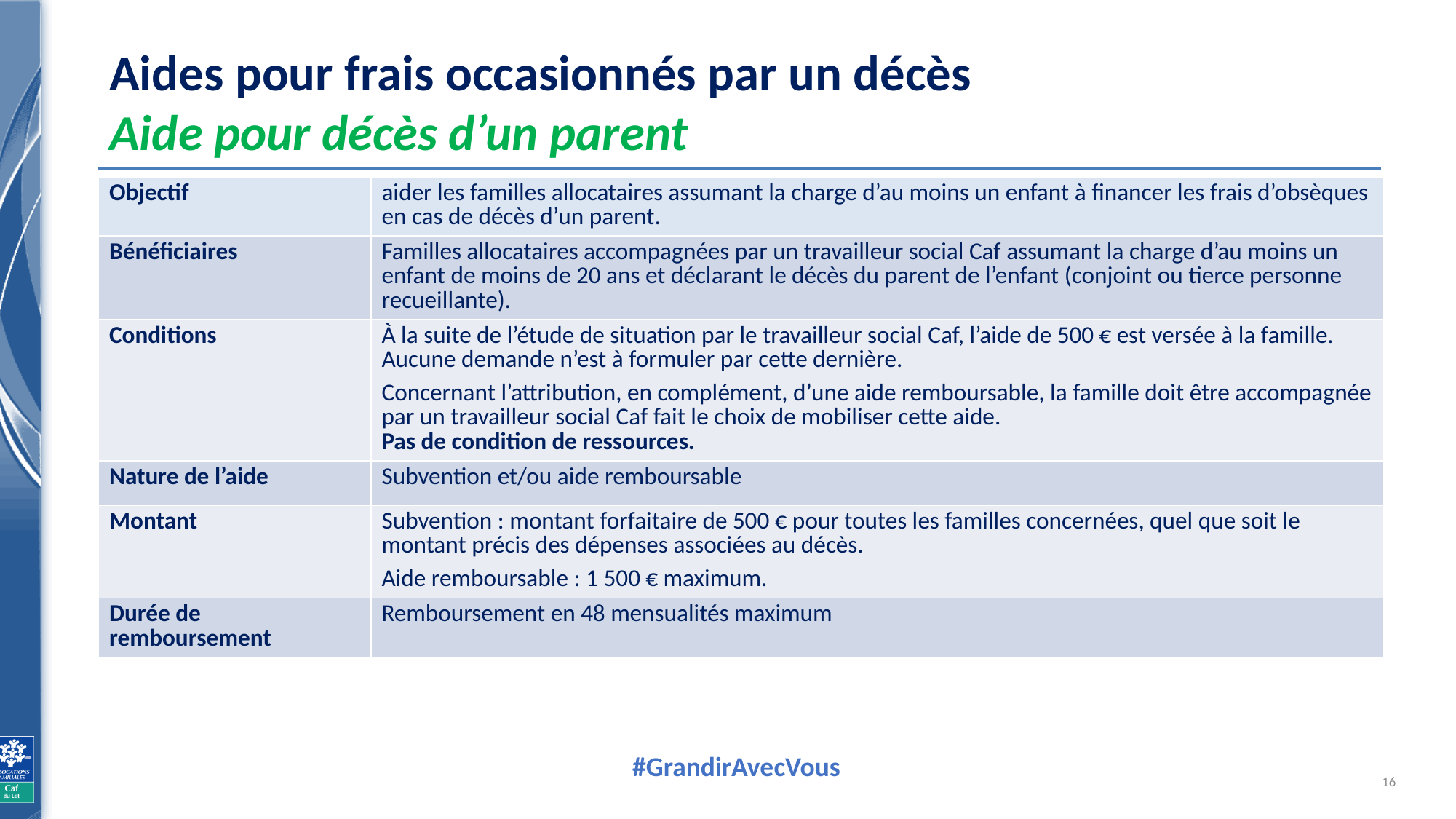

# Aides pour frais occasionnés par un décès Aide pour décès d’un parent
| Objectif | aider les familles allocataires assumant la charge d’au moins un enfant à financer les frais d’obsèques en cas de décès d’un parent. |
| --- | --- |
| Bénéficiaires | Familles allocataires accompagnées par un travailleur social Caf assumant la charge d’au moins un enfant de moins de 20 ans et déclarant le décès du parent de l’enfant (conjoint ou tierce personne recueillante). |
| Conditions | À la suite de l’étude de situation par le travailleur social Caf, l’aide de 500 € est versée à la famille. Aucune demande n’est à formuler par cette dernière. Concernant l’attribution, en complément, d’une aide remboursable, la famille doit être accompagnée par un travailleur social Caf fait le choix de mobiliser cette aide. Pas de condition de ressources. |
| Nature de l’aide | Subvention et/ou aide remboursable |
| Montant | Subvention : montant forfaitaire de 500 € pour toutes les familles concernées, quel que soit le montant précis des dépenses associées au décès. Aide remboursable : 1 500 € maximum. |
| Durée de remboursement | Remboursement en 48 mensualités maximum |
16